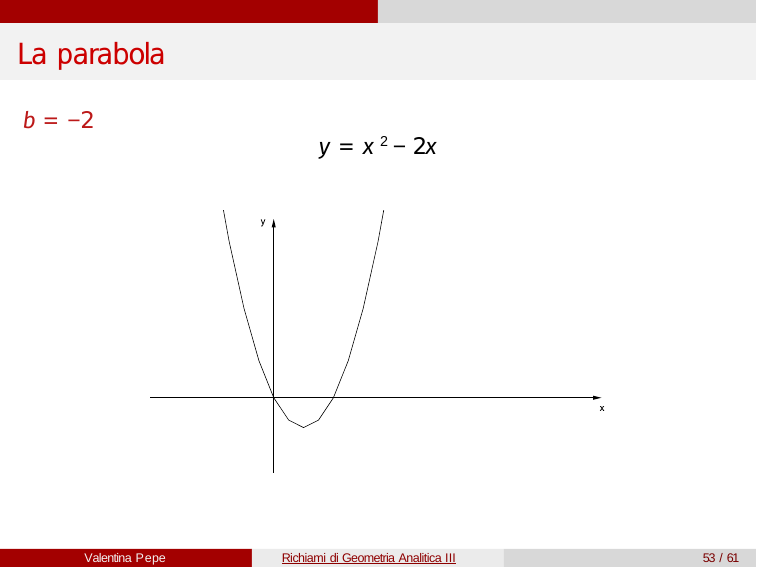

# La parabola
b = −2
y = x 2 − 2x

Valentina Pepe
Richiami di Geometria Analitica III
53 / 61